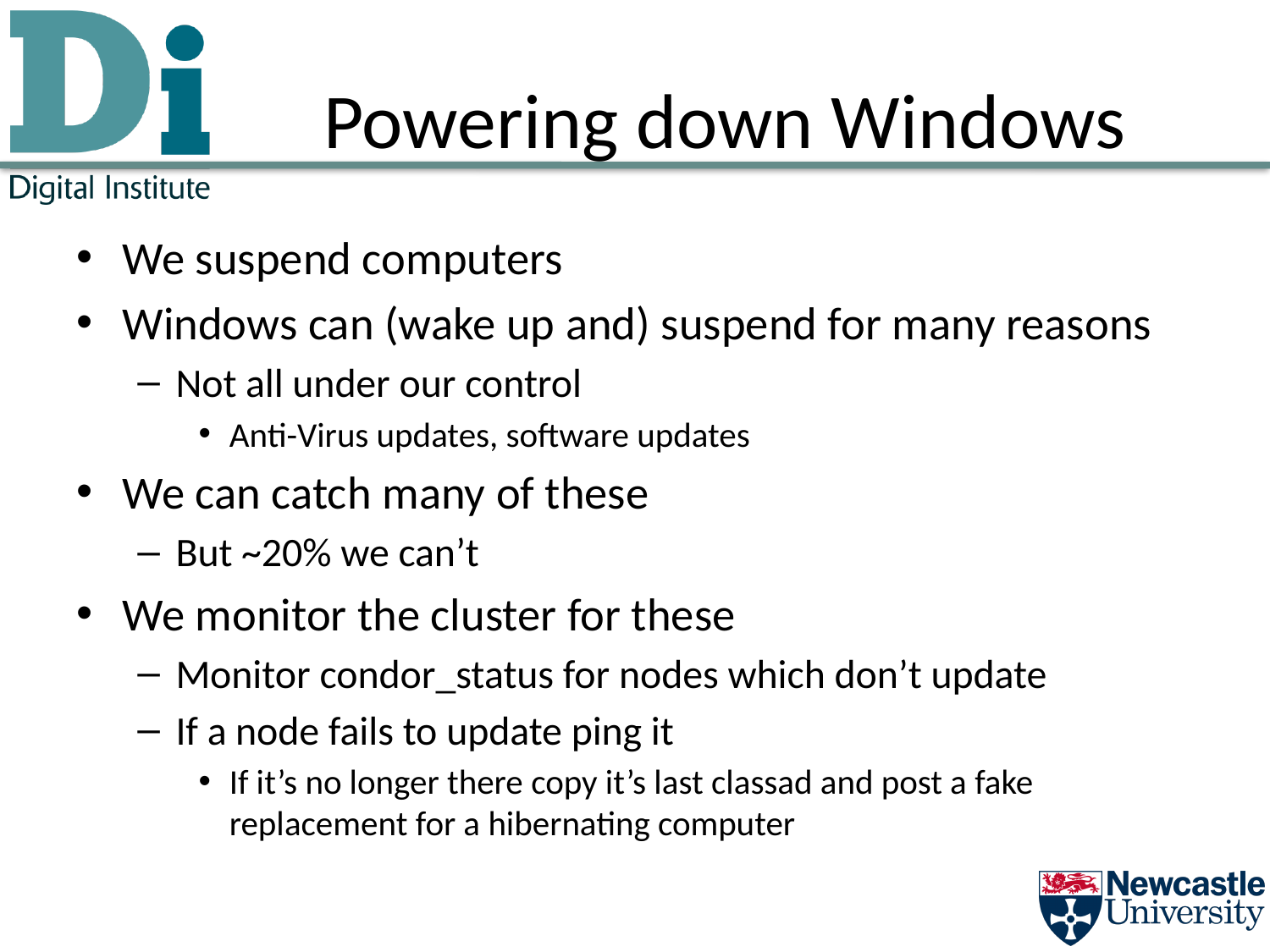

# Powering down Windows
We suspend computers
Windows can (wake up and) suspend for many reasons
Not all under our control
Anti-Virus updates, software updates
We can catch many of these
But ~20% we can’t
We monitor the cluster for these
Monitor condor_status for nodes which don’t update
If a node fails to update ping it
If it’s no longer there copy it’s last classad and post a fake replacement for a hibernating computer